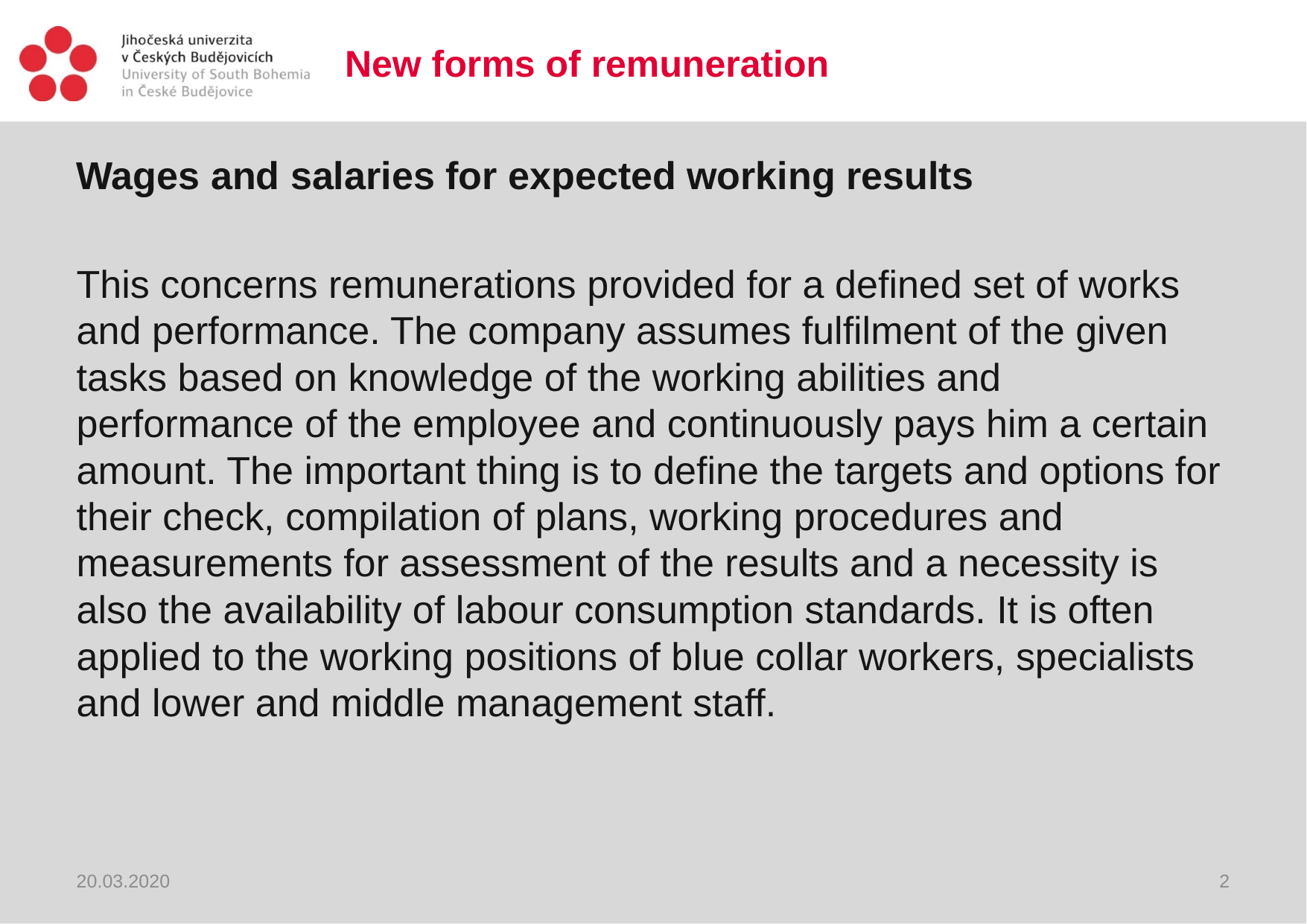

# New forms of remuneration
Wages and salaries for expected working results

This concerns remunerations provided for a defined set of works and performance. The company assumes fulfilment of the given tasks based on knowledge of the working abilities and performance of the employee and continuously pays him a certain amount. The important thing is to define the targets and options for their check, compilation of plans, working procedures and measurements for assessment of the results and a necessity is also the availability of labour consumption standards. It is often applied to the working positions of blue collar workers, specialists and lower and middle management staff.

20.03.2020
2